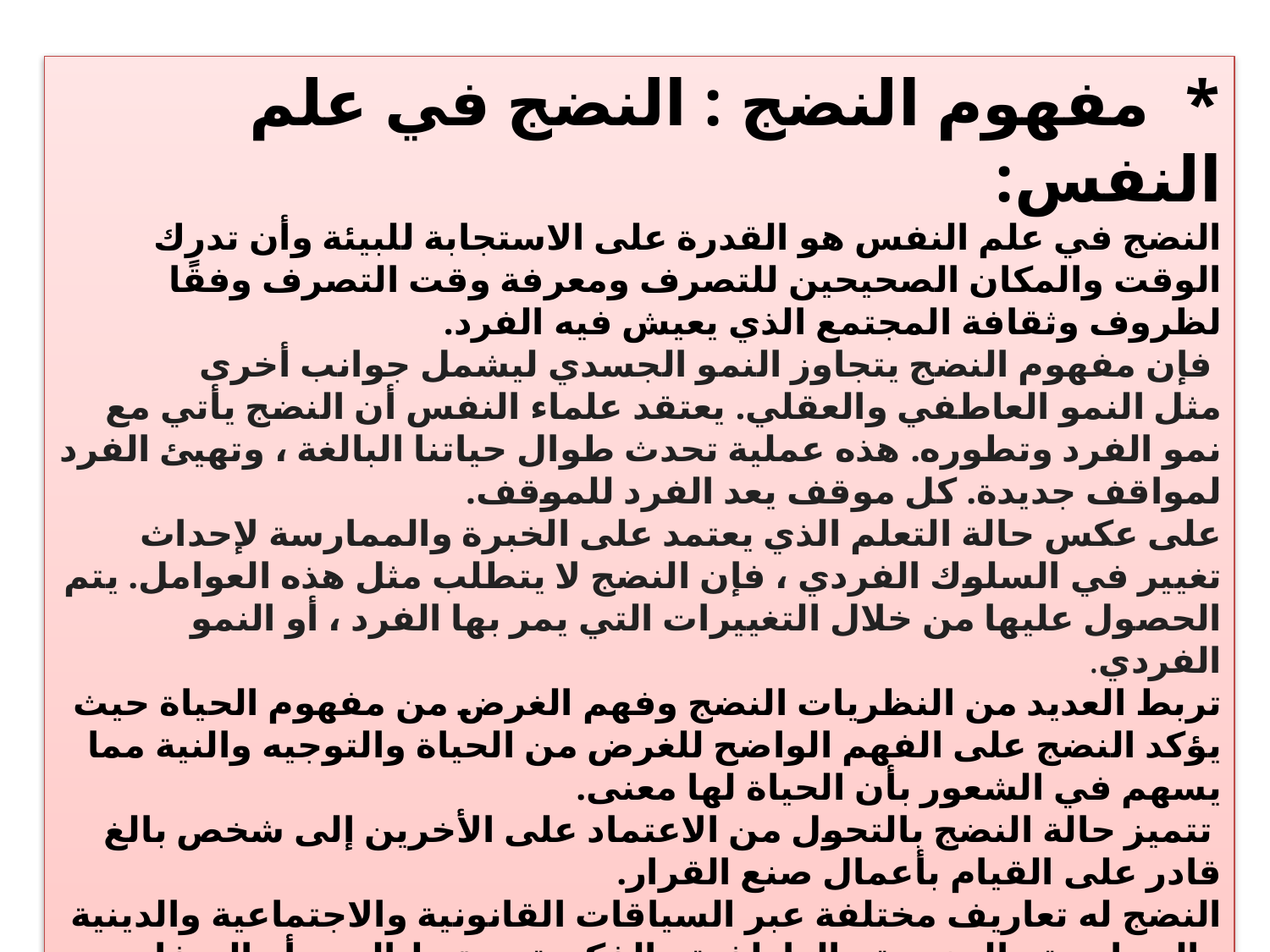

*  مفهوم النضج : النضج في علم النفس:
النضج في علم النفس هو القدرة على الاستجابة للبيئة وأن تدرك الوقت والمكان الصحيحين للتصرف ومعرفة وقت التصرف وفقًا لظروف وثقافة المجتمع الذي يعيش فيه الفرد.
 فإن مفهوم النضج يتجاوز النمو الجسدي ليشمل جوانب أخرى مثل النمو العاطفي والعقلي. يعتقد علماء النفس أن النضج يأتي مع نمو الفرد وتطوره. هذه عملية تحدث طوال حياتنا البالغة ، وتهيئ الفرد لمواقف جديدة. كل موقف يعد الفرد للموقف.
على عكس حالة التعلم الذي يعتمد على الخبرة والممارسة لإحداث تغيير في السلوك الفردي ، فإن النضج لا يتطلب مثل هذه العوامل. يتم الحصول عليها من خلال التغييرات التي يمر بها الفرد ، أو النمو الفردي.
تربط العديد من النظريات النضج وفهم الغرض من مفهوم الحياة حيث يؤكد النضج على الفهم الواضح للغرض من الحياة والتوجيه والنية مما يسهم في الشعور بأن الحياة لها معنى.
 تتميز حالة النضج بالتحول من الاعتماد على الأخرين إلى شخص بالغ قادر على القيام بأعمال صنع القرار.
النضج له تعاريف مختلفة عبر السياقات القانونية والاجتماعية والدينية والسياسية والجنسية والعاطفية والفكرية، يرتبط العمر أو الصفات المخصصة لكل من هذه السياقات بمؤشرات الاستقلال ذات الأهمية الثقافية والتي تختلف نتيجة للمشاعر الاجتماعية.
إن مفهوم النضج النفسي له آثار على كل من السياقات القانونية والاجتماعية في حين يستمر مزيج من النشاط السياسي والأدلة العلمية في إعادة تعريفه، بسبب هذه العوامل فإن مفهوم وتعريف النضج وعدم النضج هو ذاتي إلى حد ما.